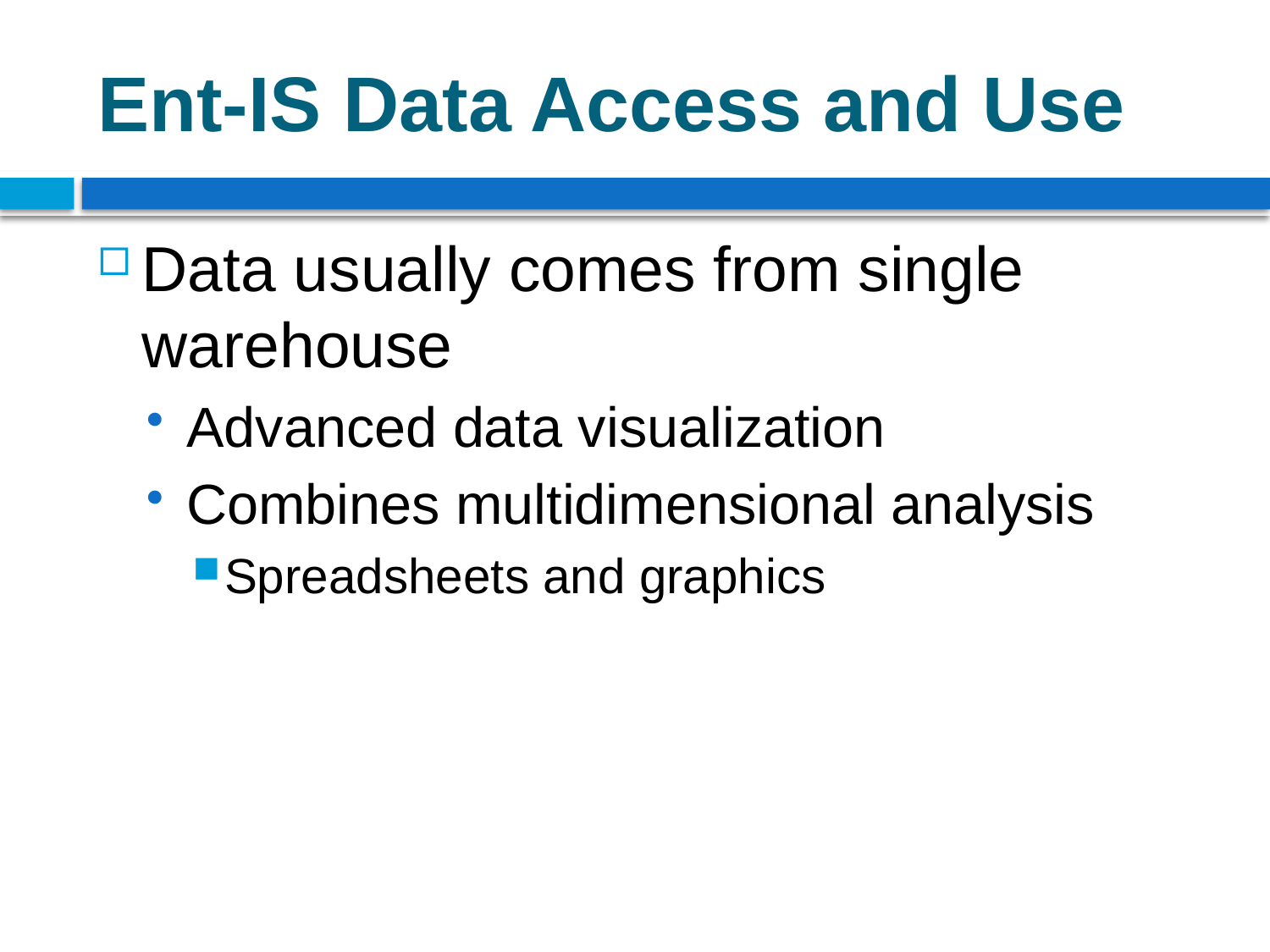

# Ent-IS Data Access and Use
Data usually comes from single warehouse
Advanced data visualization
Combines multidimensional analysis
Spreadsheets and graphics